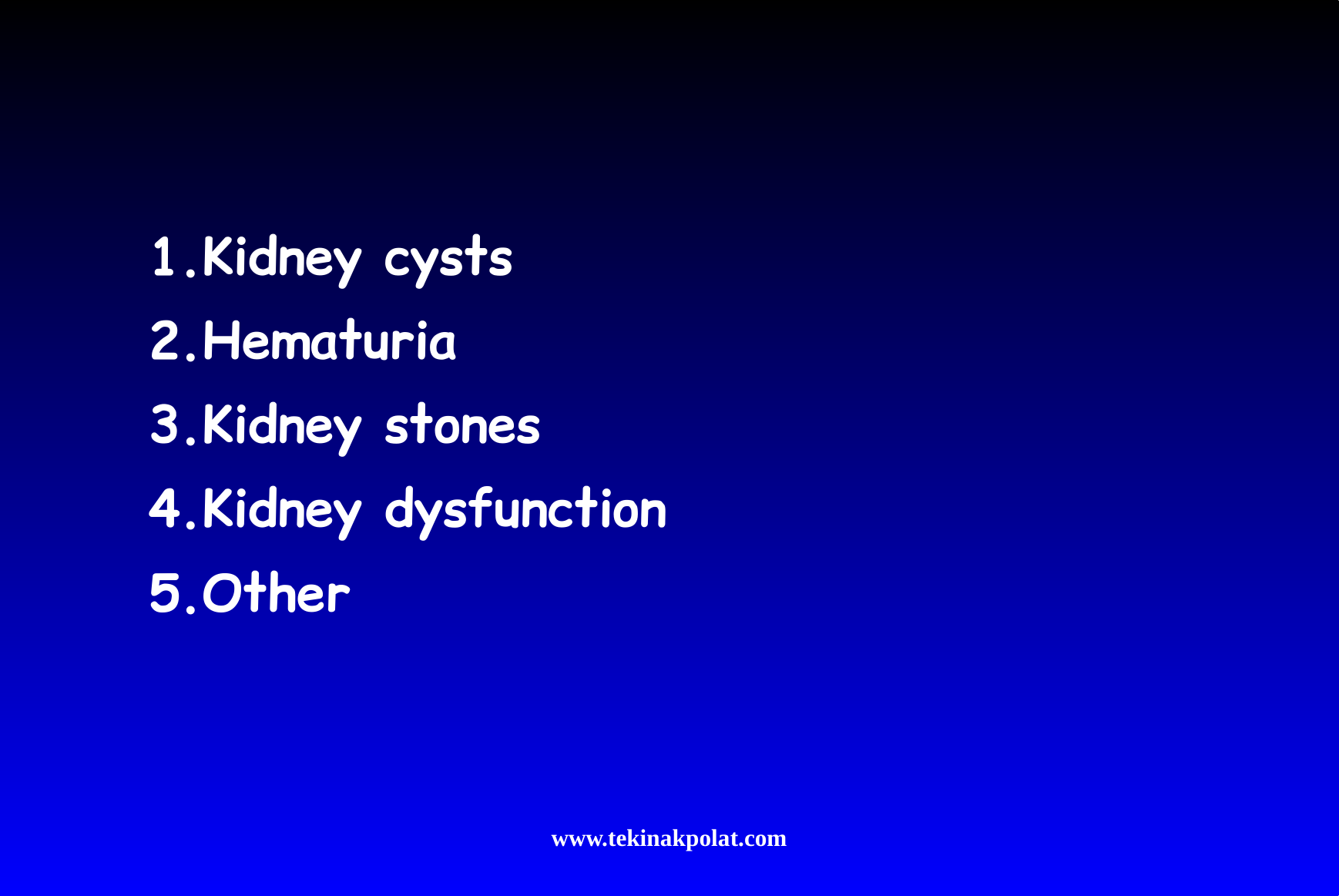

#
1.Kidney cysts
2.Hematuria
3.Kidney stones
4.Kidney dysfunction
5.Other

www.tekinakpolat.com